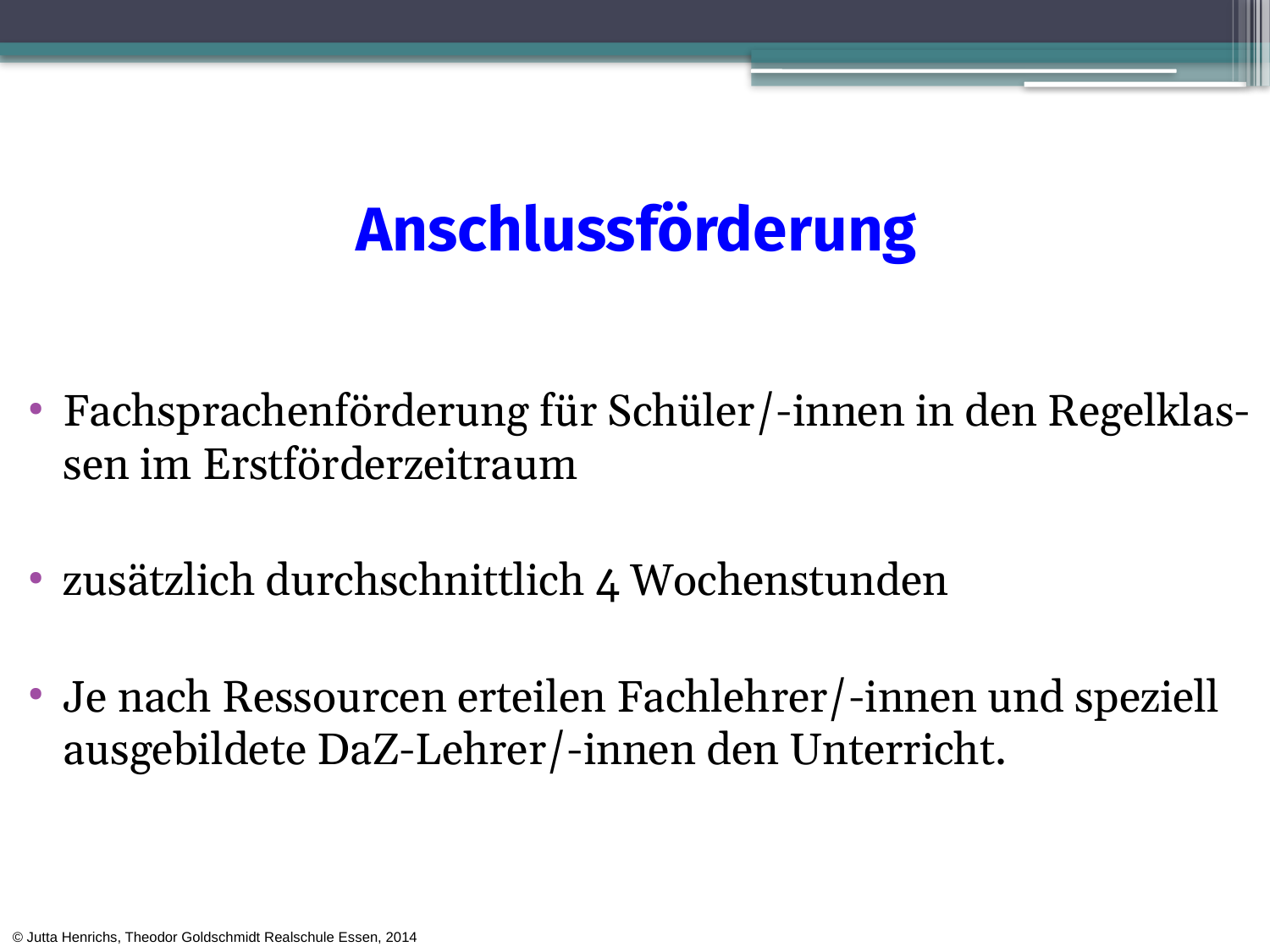

# Anschlussförderung
Fachsprachenförderung für Schüler/-innen in den Regelklas-sen im Erstförderzeitraum

zusätzlich durchschnittlich 4 Wochenstunden

Je nach Ressourcen erteilen Fachlehrer/-innen und speziell ausgebildete DaZ-Lehrer/-innen den Unterricht.